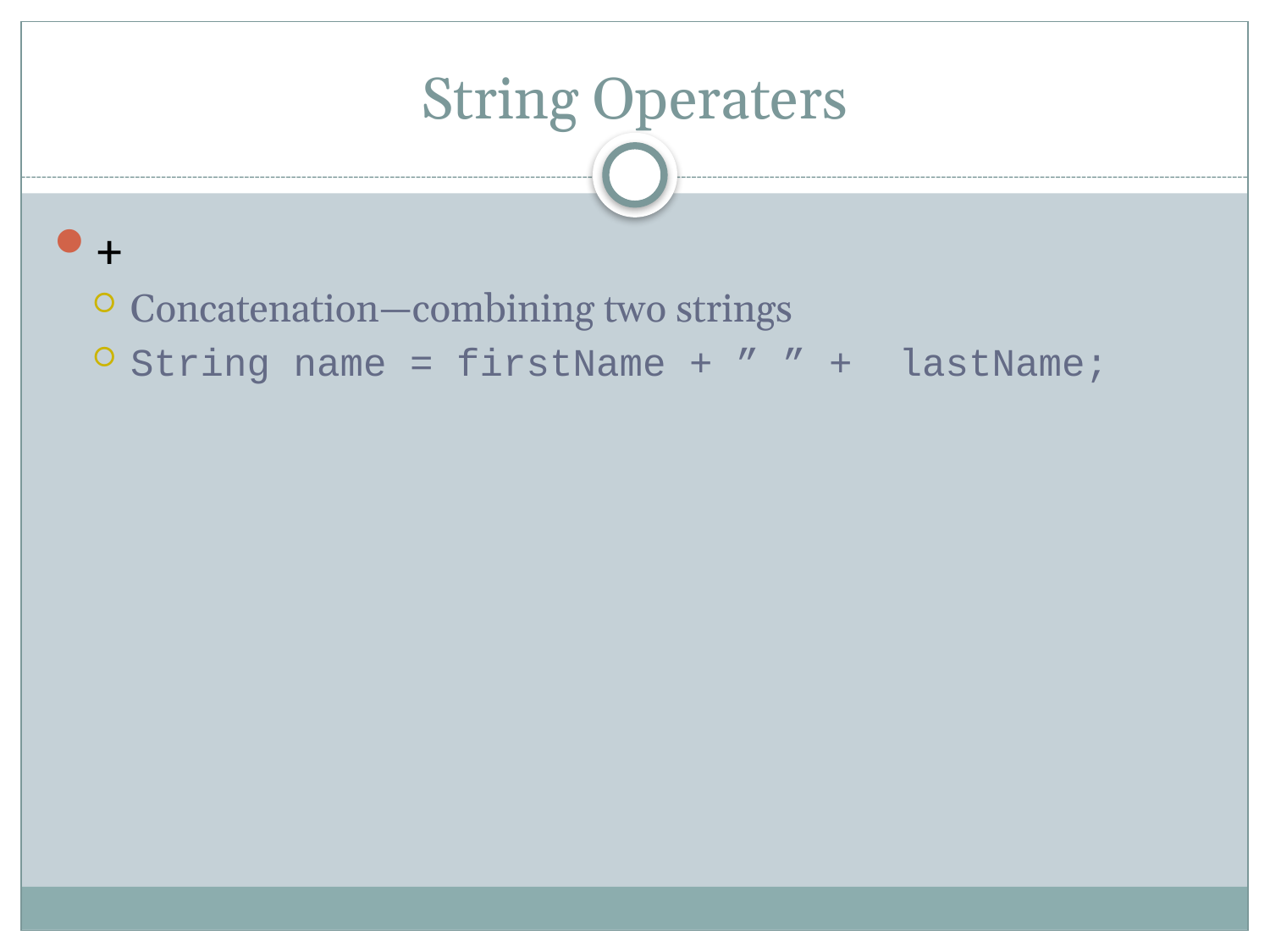

# String Operaters
+
Concatenation—combining two strings
String name = firstName + ” ” +  lastName;